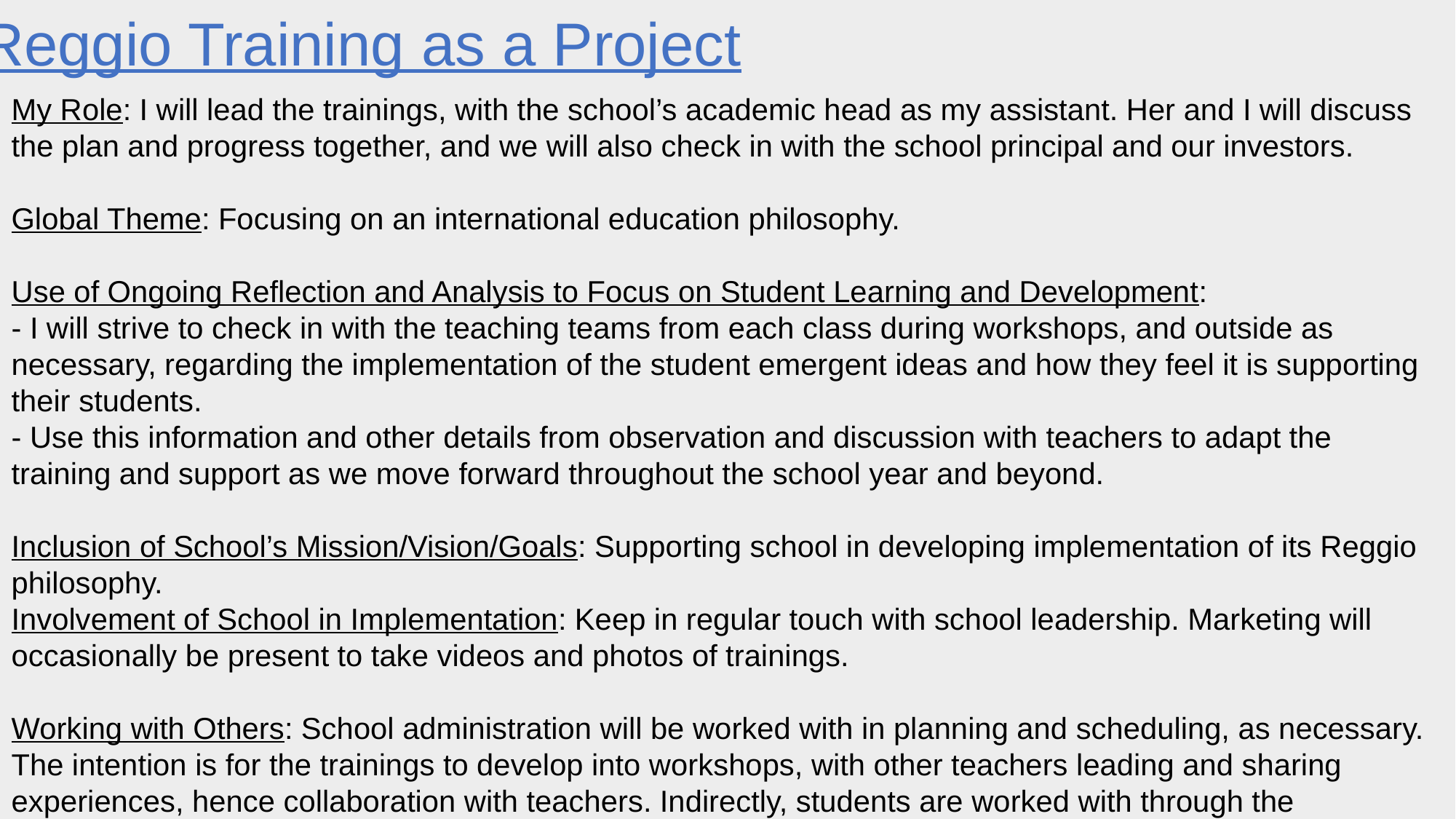

Reggio Training as a Project
My Role: I will lead the trainings, with the school’s academic head as my assistant. Her and I will discuss the plan and progress together, and we will also check in with the school principal and our investors.

Global Theme: Focusing on an international education philosophy.

Use of Ongoing Reflection and Analysis to Focus on Student Learning and Development:
- I will strive to check in with the teaching teams from each class during workshops, and outside as necessary, regarding the implementation of the student emergent ideas and how they feel it is supporting their students.
- Use this information and other details from observation and discussion with teachers to adapt the training and support as we move forward throughout the school year and beyond.

Inclusion of School’s Mission/Vision/Goals: Supporting school in developing implementation of its Reggio philosophy.
Involvement of School in Implementation: Keep in regular touch with school leadership. Marketing will occasionally be present to take videos and photos of trainings.

Working with Others: School administration will be worked with in planning and scheduling, as necessary. The intention is for the trainings to develop into workshops, with other teachers leading and sharing experiences, hence collaboration with teachers. Indirectly, students are worked with through the development of Reggio projects in each class. As per the Reggio philosophy, eventually, we hope to explore ways for involvement of family and community in our work.